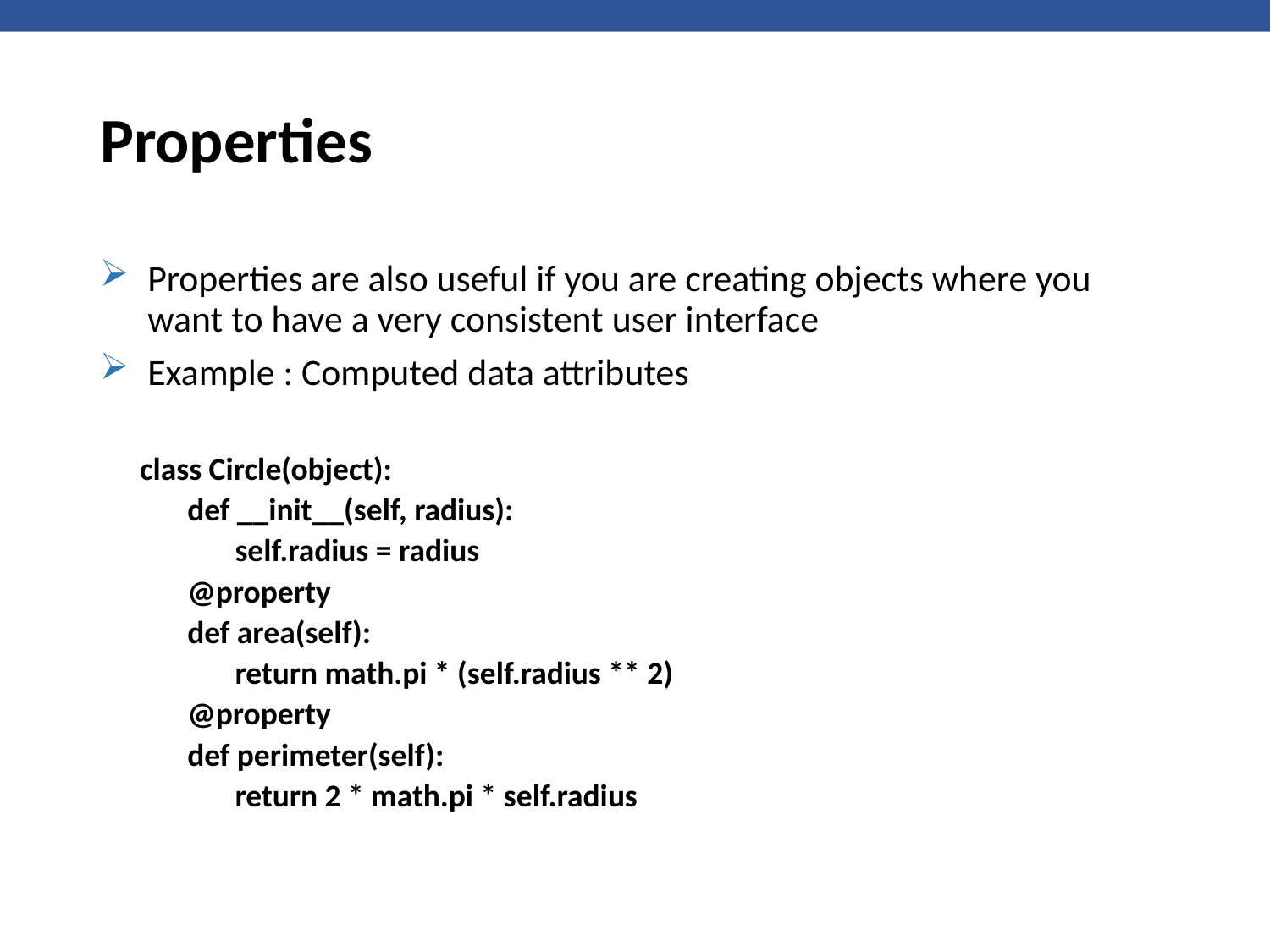

# Properties
Properties are also useful if you are creating objects where you want to have a very consistent user interface
Example : Computed data attributes

class Circle(object):
def __init__(self, radius):
self.radius = radius
@property
def area(self):
return math.pi * (self.radius ** 2)
@property
def perimeter(self):
return 2 * math.pi * self.radius